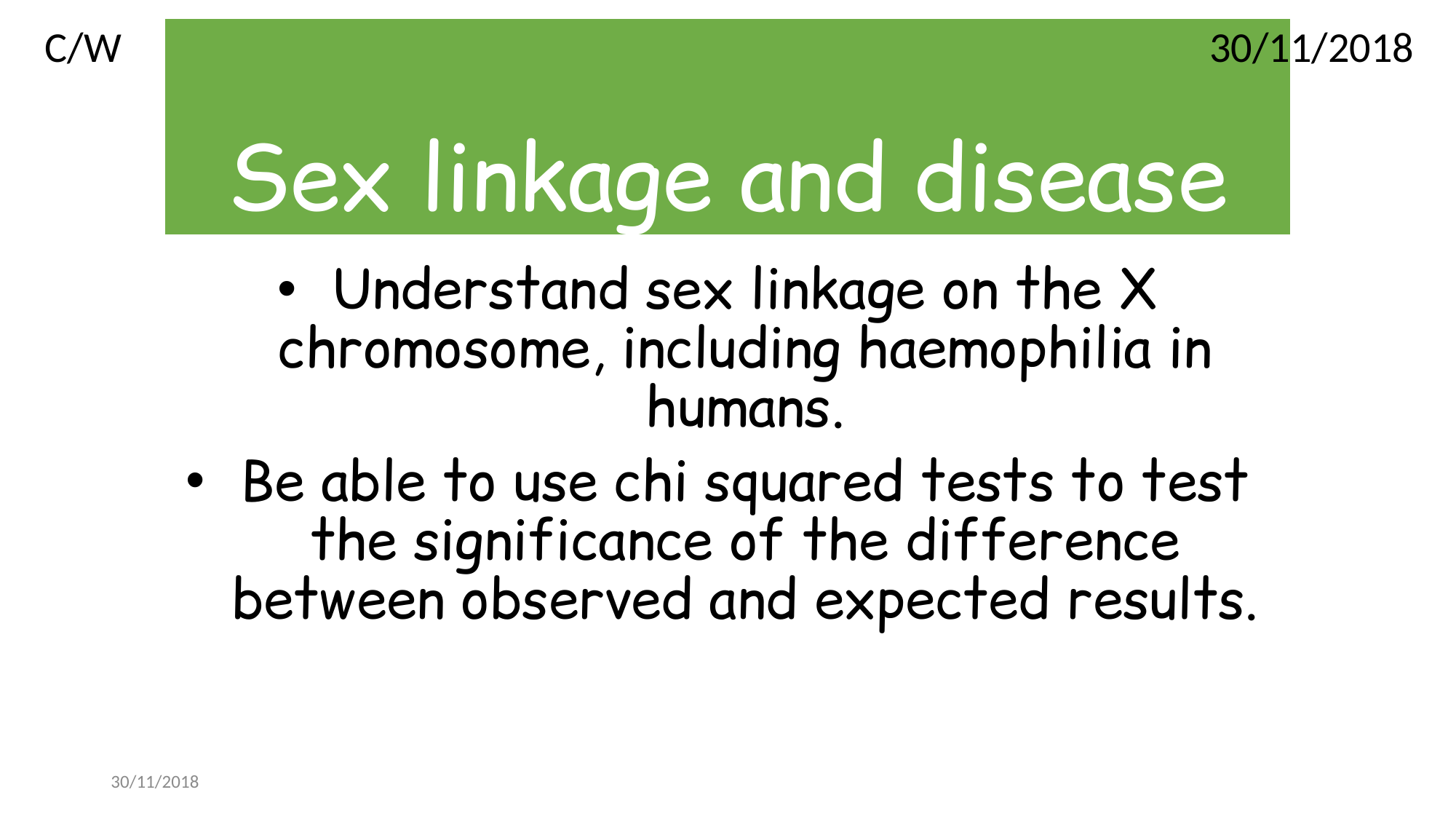

# Sex linkage and disease
C/W                                                                                                                 30/11/2018
Understand sex linkage on the X chromosome, including haemophilia in humans.
Be able to use chi squared tests to test the significance of the difference between observed and expected results.
30/11/2018